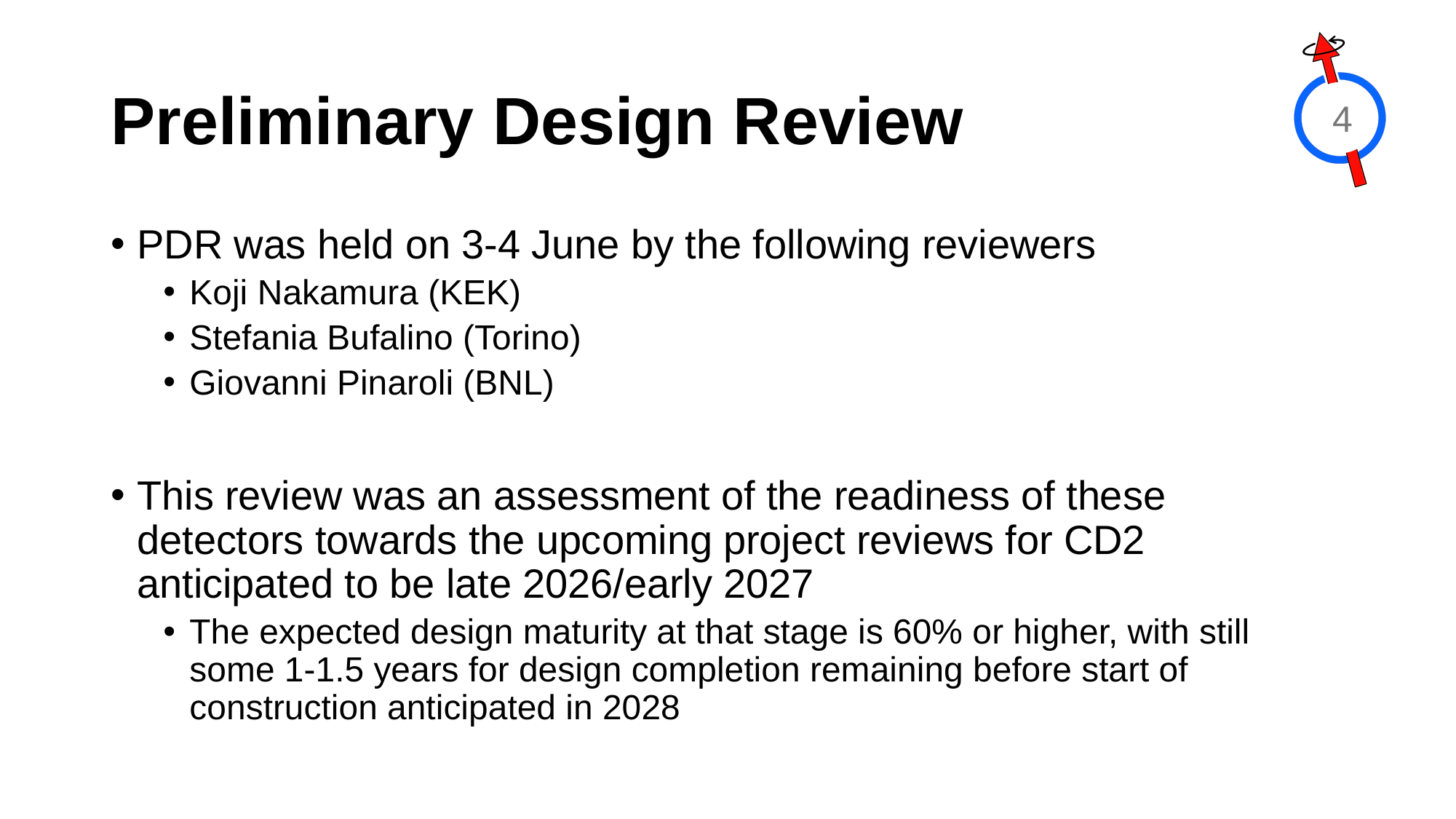

# Preliminary Design Review
4
PDR was held on 3-4 June by the following reviewers
Koji Nakamura (KEK)
Stefania Bufalino (Torino)
Giovanni Pinaroli (BNL)

This review was an assessment of the readiness of these detectors towards the upcoming project reviews for CD2 anticipated to be late 2026/early 2027
The expected design maturity at that stage is 60% or higher, with still some 1-1.5 years for design completion remaining before start of construction anticipated in 2028